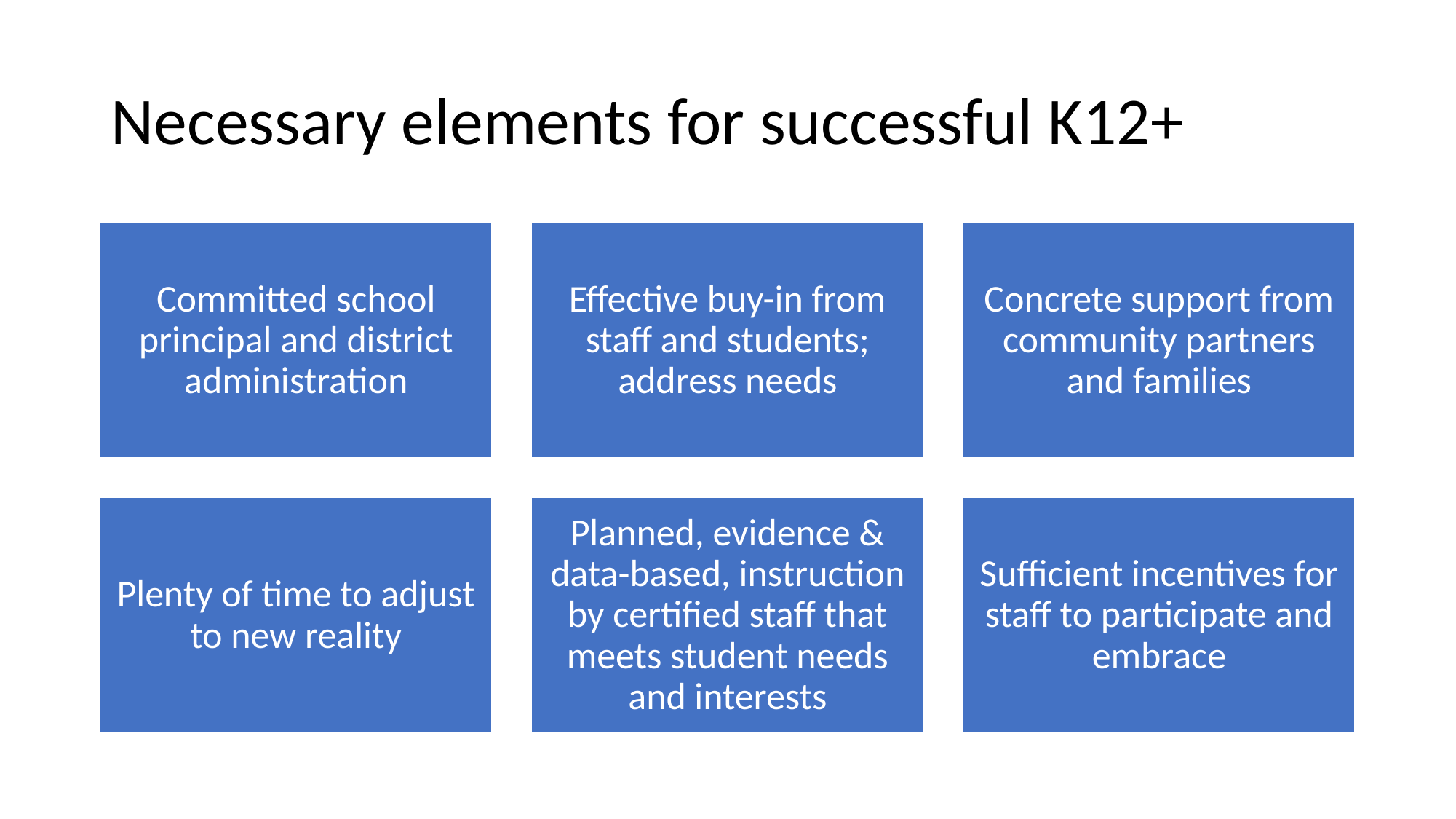

# Necessary elements for successful K12+
Committed school principal and district administration
Effective buy-in from staff and students; address needs
Concrete support from community partners and families
Plenty of time to adjust to new reality
Planned, evidence & data-based, instruction by certified staff that meets student needs and interests
Sufficient incentives for staff to participate and embrace